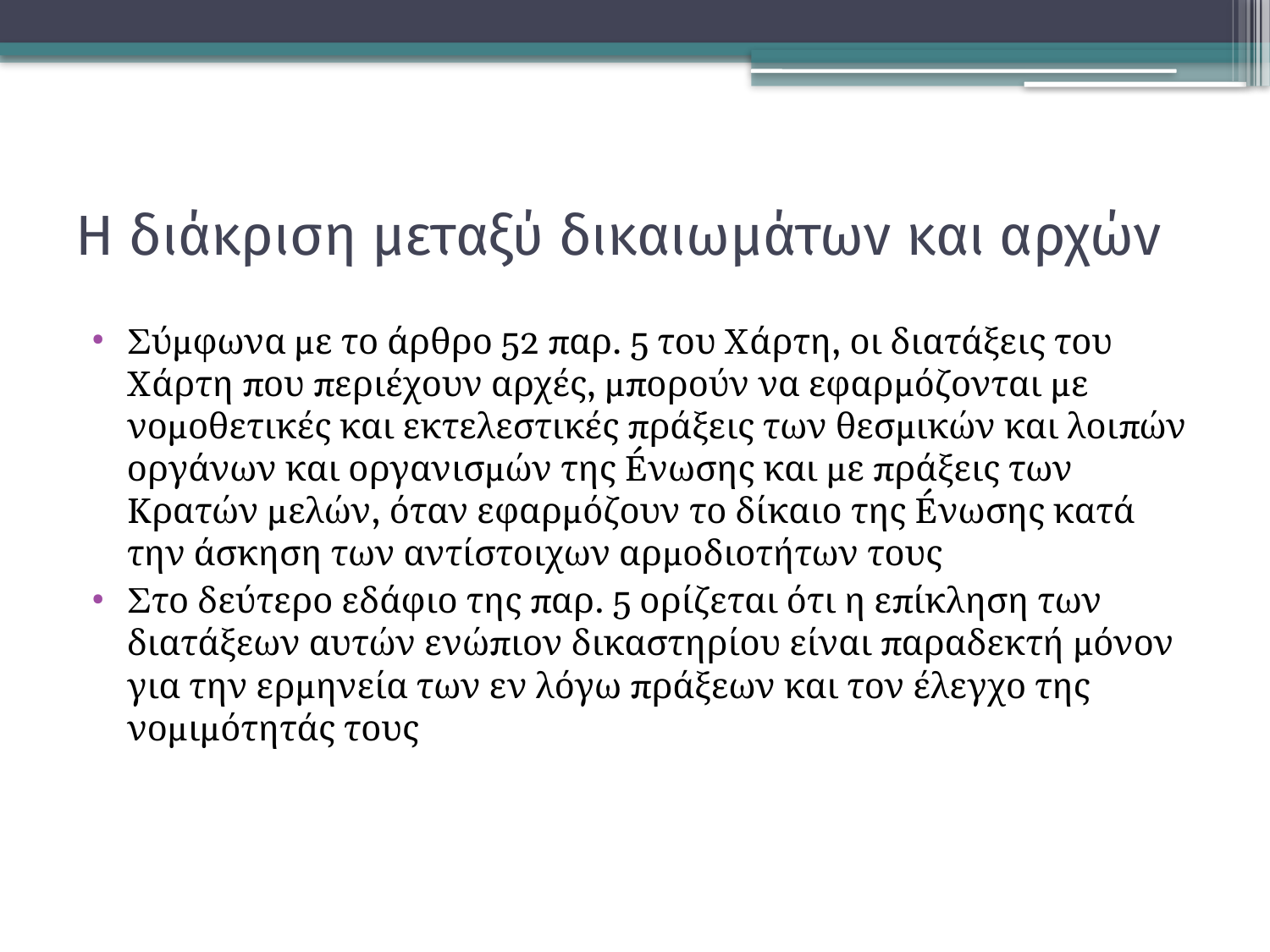

# Η διάκριση μεταξύ δικαιωμάτων και αρχών
Σύμφωνα με το άρθρο 52 παρ. 5 του Χάρτη, οι διατάξεις του Χάρτη που περιέχουν αρχές, μπορούν να εφαρμόζονται με νομοθετικές και εκτελεστικές πράξεις των θεσμικών και λοιπών οργάνων και οργανισμών της Ένωσης και με πράξεις των Κρατών μελών, όταν εφαρμόζουν το δίκαιο της Ένωσης κατά την άσκηση των αντίστοιχων αρμοδιοτήτων τους
Στο δεύτερο εδάφιο της παρ. 5 ορίζεται ότι η επίκληση των διατάξεων αυτών ενώπιον δικαστηρίου είναι παραδεκτή μόνον για την ερμηνεία των εν λόγω πράξεων και τον έλεγχο της νομιμότητάς τους